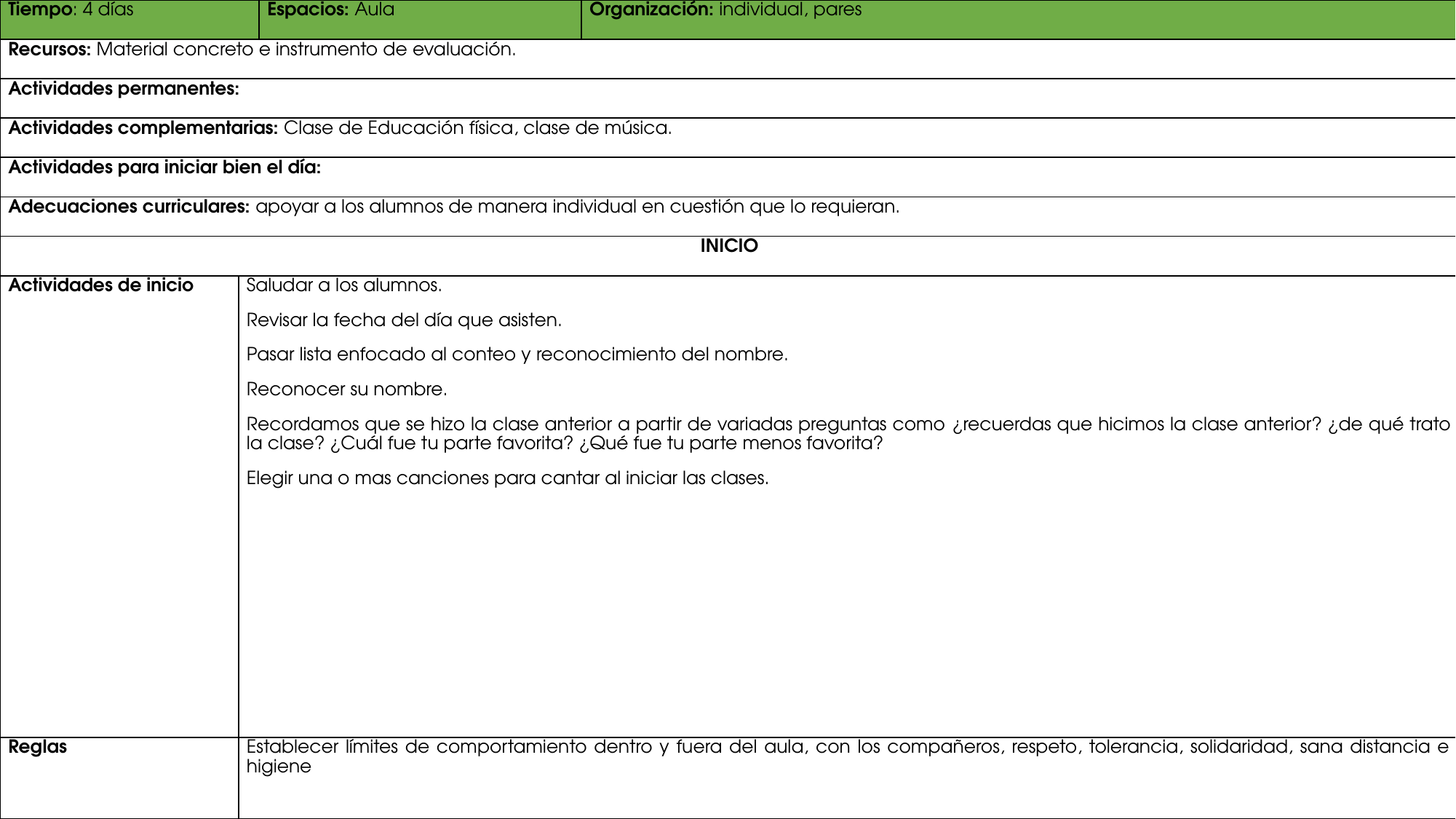

| Tiempo: 4 días |  | Espacios: Aula | Organización: individual, pares |
| --- | --- | --- | --- |
| Recursos: Material concreto e instrumento de evaluación. |  |  |  |
| Actividades permanentes: |  |  |  |
| Actividades complementarias: Clase de Educación física, clase de música. |  |  |  |
| Actividades para iniciar bien el día: |  |  |  |
| Adecuaciones curriculares: apoyar a los alumnos de manera individual en cuestión que lo requieran. |  |  |  |
| INICIO |  |  |  |
| Actividades de inicio | Saludar a los alumnos. Revisar la fecha del día que asisten. Pasar lista enfocado al conteo y reconocimiento del nombre. Reconocer su nombre. Recordamos que se hizo la clase anterior a partir de variadas preguntas como ¿recuerdas que hicimos la clase anterior? ¿de qué trato la clase? ¿Cuál fue tu parte favorita? ¿Qué fue tu parte menos favorita? Elegir una o mas canciones para cantar al iniciar las clases. |  |  |
| Reglas | Establecer límites de comportamiento dentro y fuera del aula, con los compañeros, respeto, tolerancia, solidaridad, sana distancia e higiene |  |  |